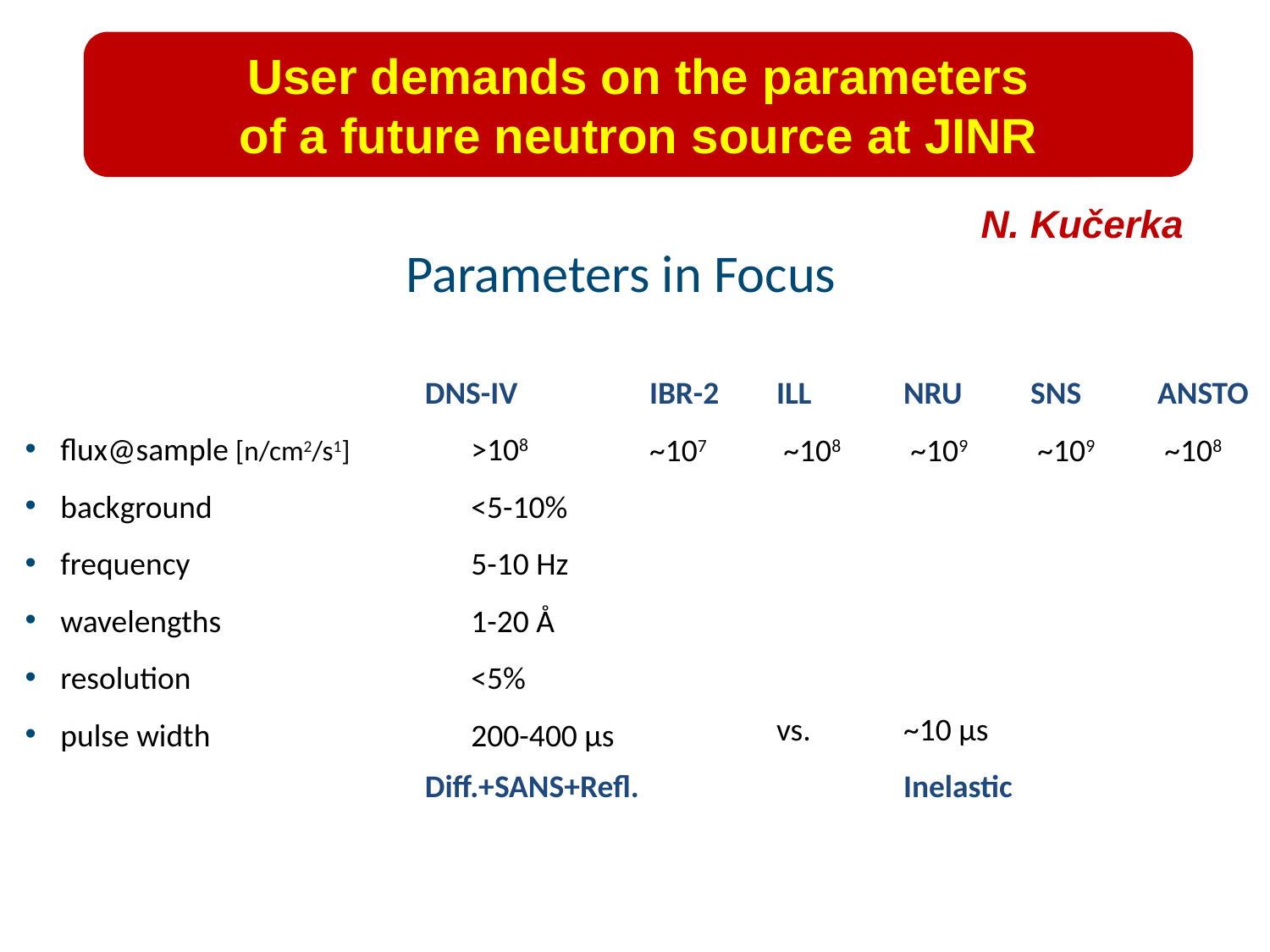

User demands on the parameters
of a future neutron source at JINR
N. Kučerka
Parameters in Focus

				vs.	~10 μs
	Diff.+SANS+Refl.			Inelastic

flux@sample [n/cm2/s1]	>108
background	<5-10%
frequency	5-10 Hz
wavelengths	1-20 Å
resolution	<5%
pulse width	200-400 μs
	DNS-IV		IBR-2	ILL	NRU	SNS	ANSTO
			~107	 ~108	 ~109	 ~109	 ~108